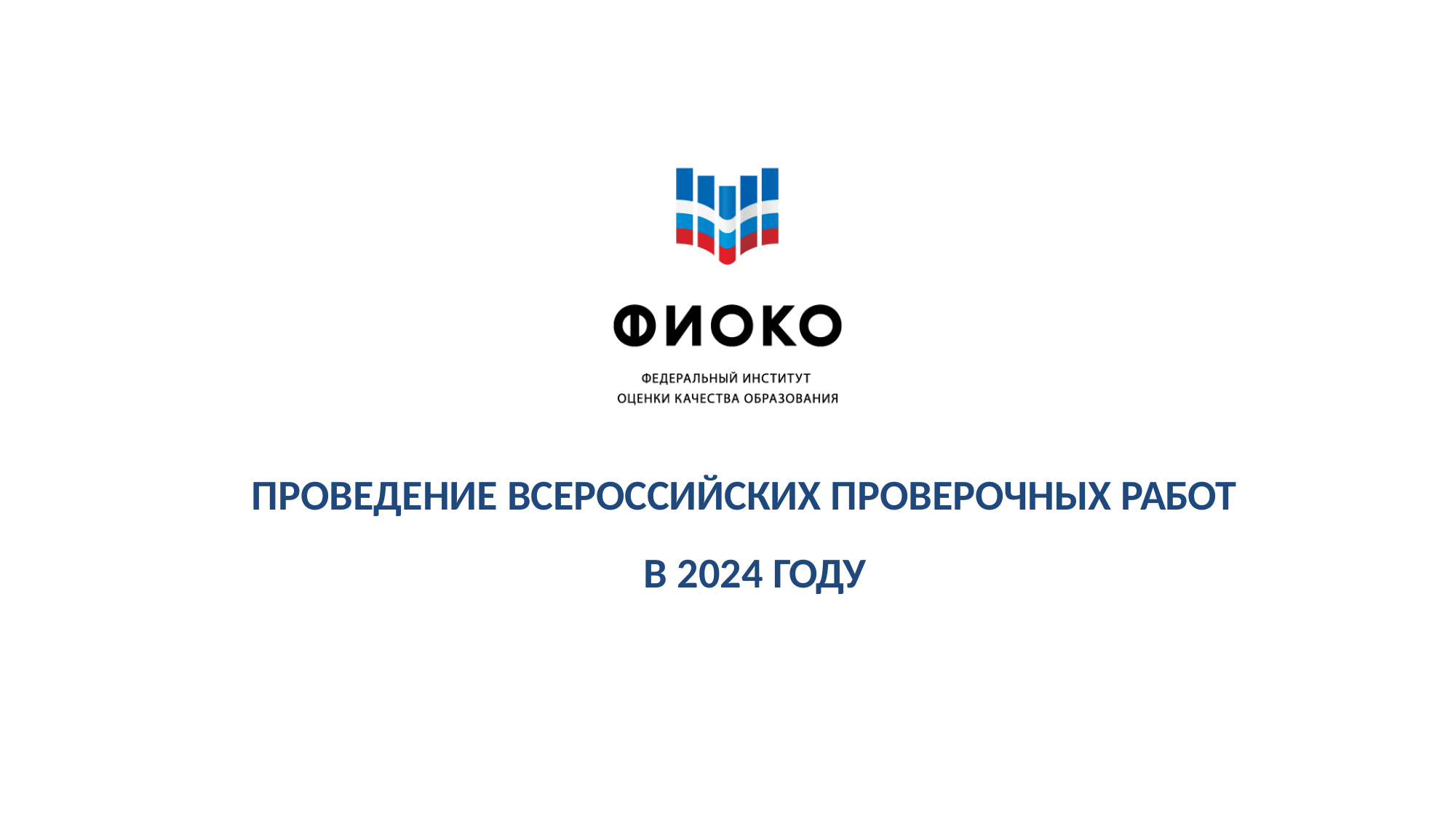

ПРОВЕДЕНИЕ ВСЕРОССИЙСКИХ ПРОВЕРОЧНЫХ РАБОТ  В 2024 ГОДУ